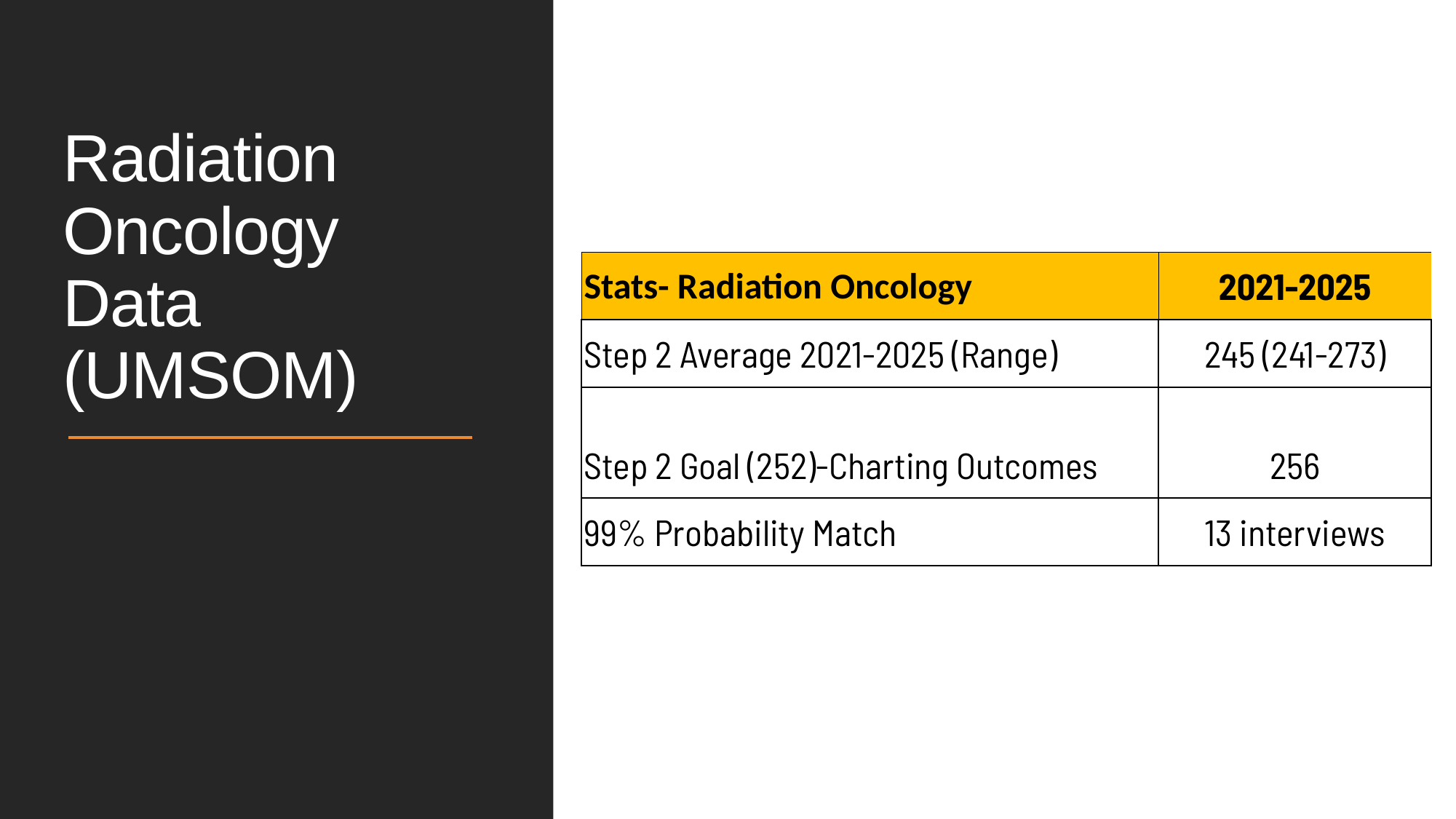

# Radiation Oncology Data (UMSOM)
| Stats- Radiation Oncology | 2021-2025 |
| --- | --- |
| Step 2 Average 2021-2025 (Range) | 245 (241-273) |
| Step 2 Goal (252)-Charting Outcomes | 256 |
| 99% Probability Match | 13 interviews |